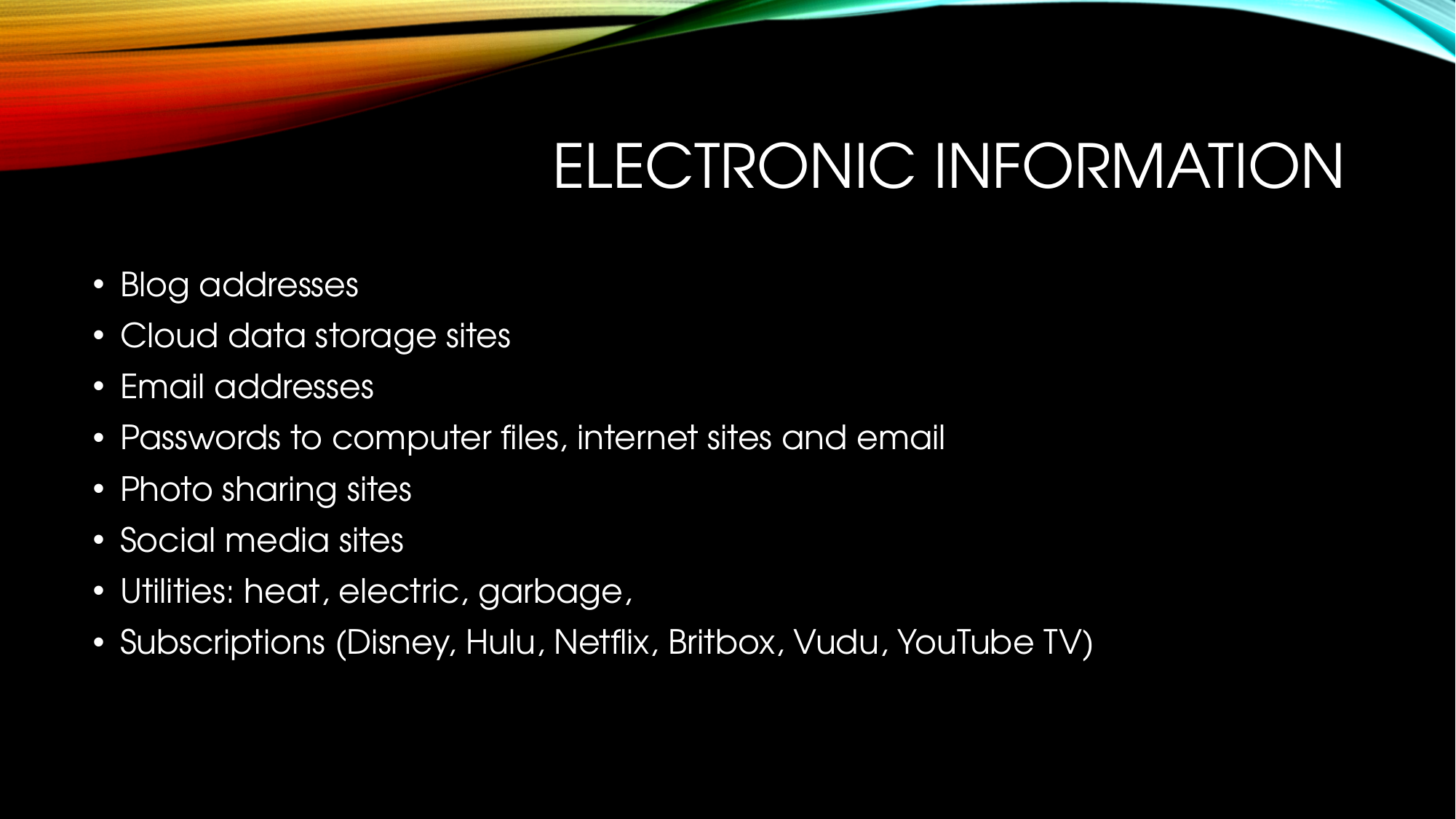

# Electronic information
Blog addresses
Cloud data storage sites
Email addresses
Passwords to computer files, internet sites and email
Photo sharing sites
Social media sites
Utilities: heat, electric, garbage,
Subscriptions (Disney, Hulu, Netflix, Britbox, Vudu, YouTube TV)